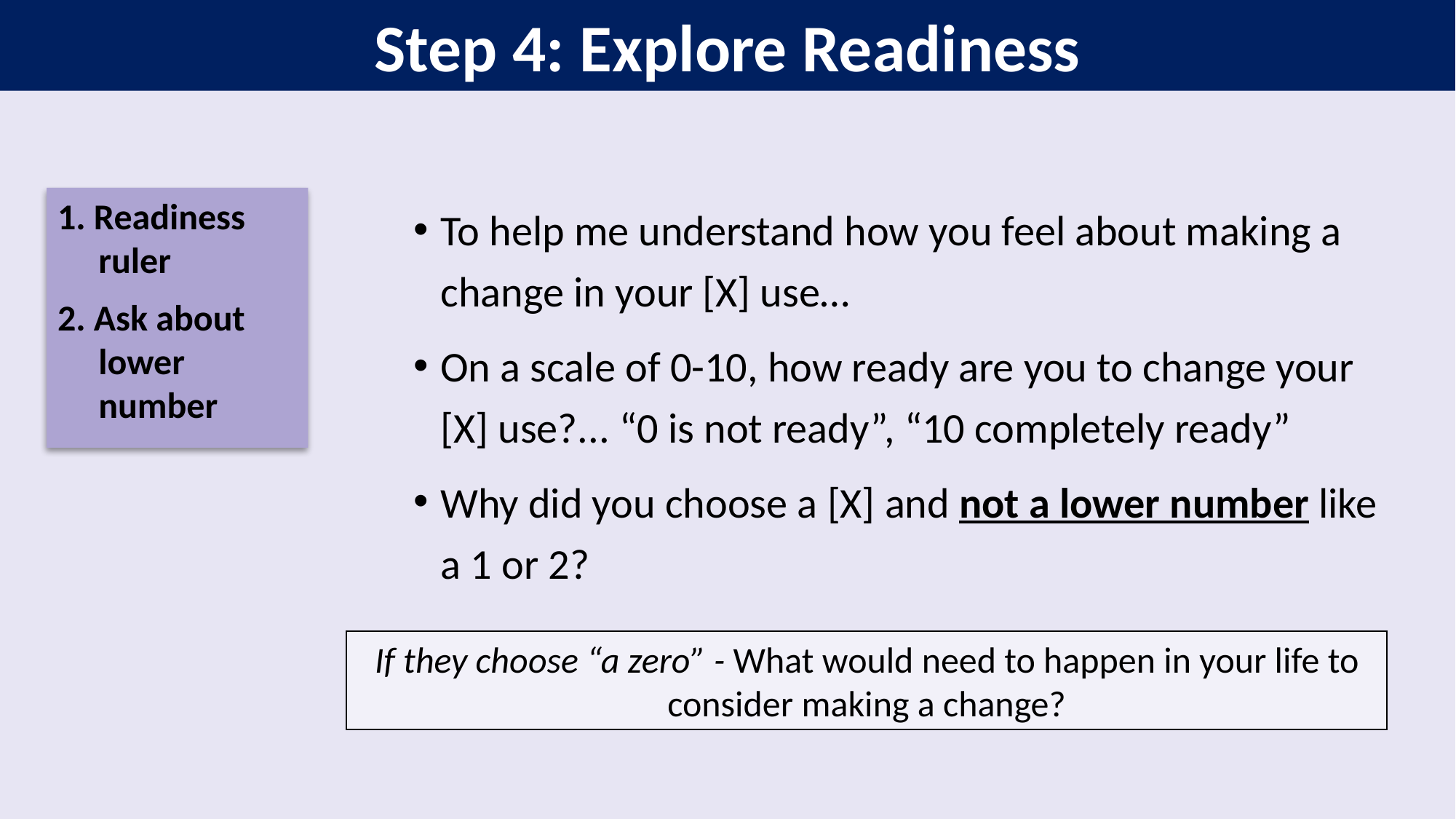

Step 4: Explore Readiness
To help me understand how you feel about making a change in your [X] use…
On a scale of 0-10, how ready are you to change your [X] use?... “0 is not ready”, “10 completely ready”
Why did you choose a [X] and not a lower number like a 1 or 2?
1. Readiness ruler
2. Ask about lower number
If they choose “a zero” - What would need to happen in your life to consider making a change?